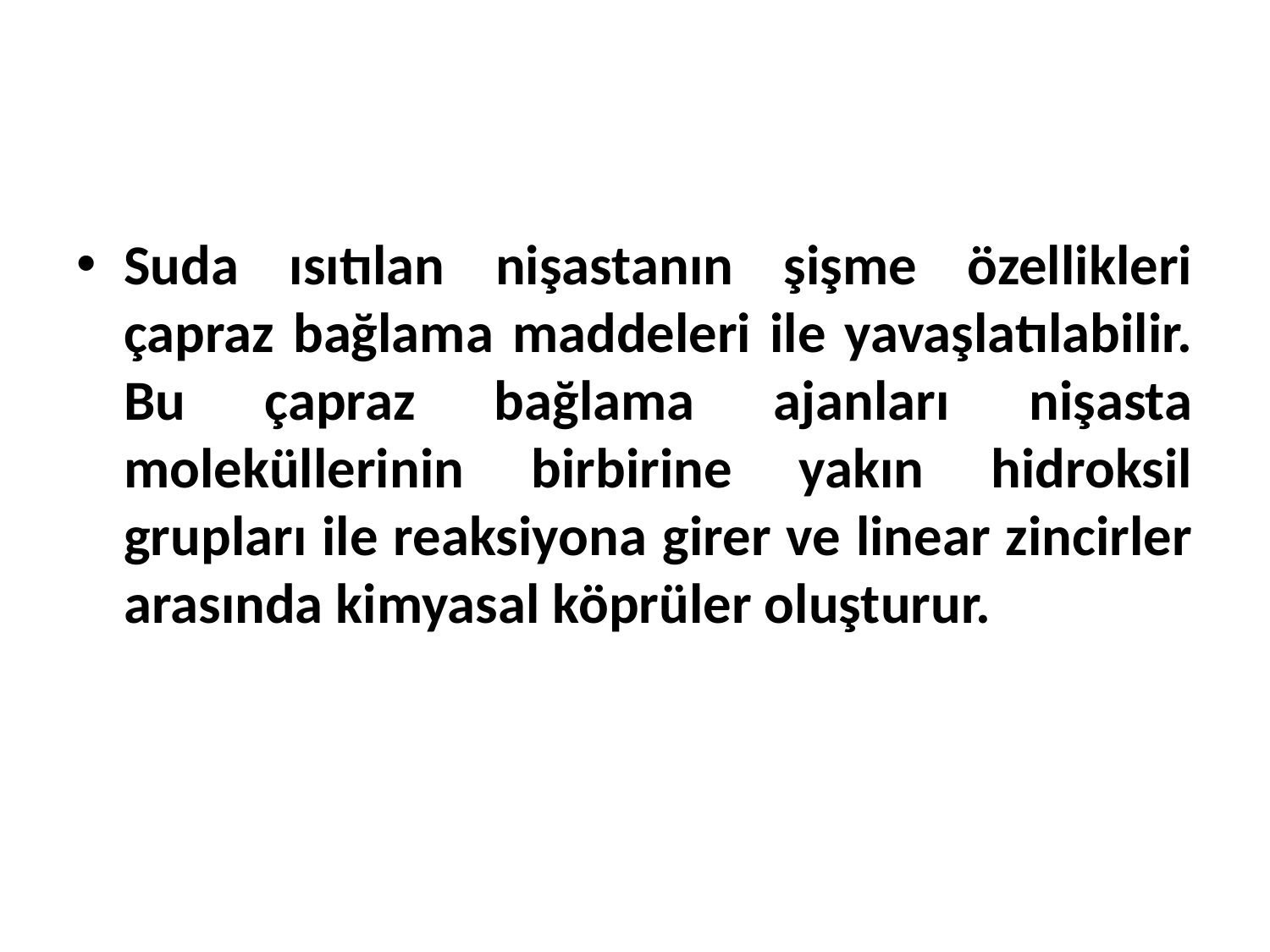

Suda ısıtılan nişastanın şişme özellikleri çapraz bağlama maddeleri ile yavaşlatılabilir. Bu çapraz bağlama ajanları nişasta moleküllerinin birbirine yakın hidroksil grupları ile reaksiyona girer ve linear zincirler arasında kimyasal köprüler oluşturur.